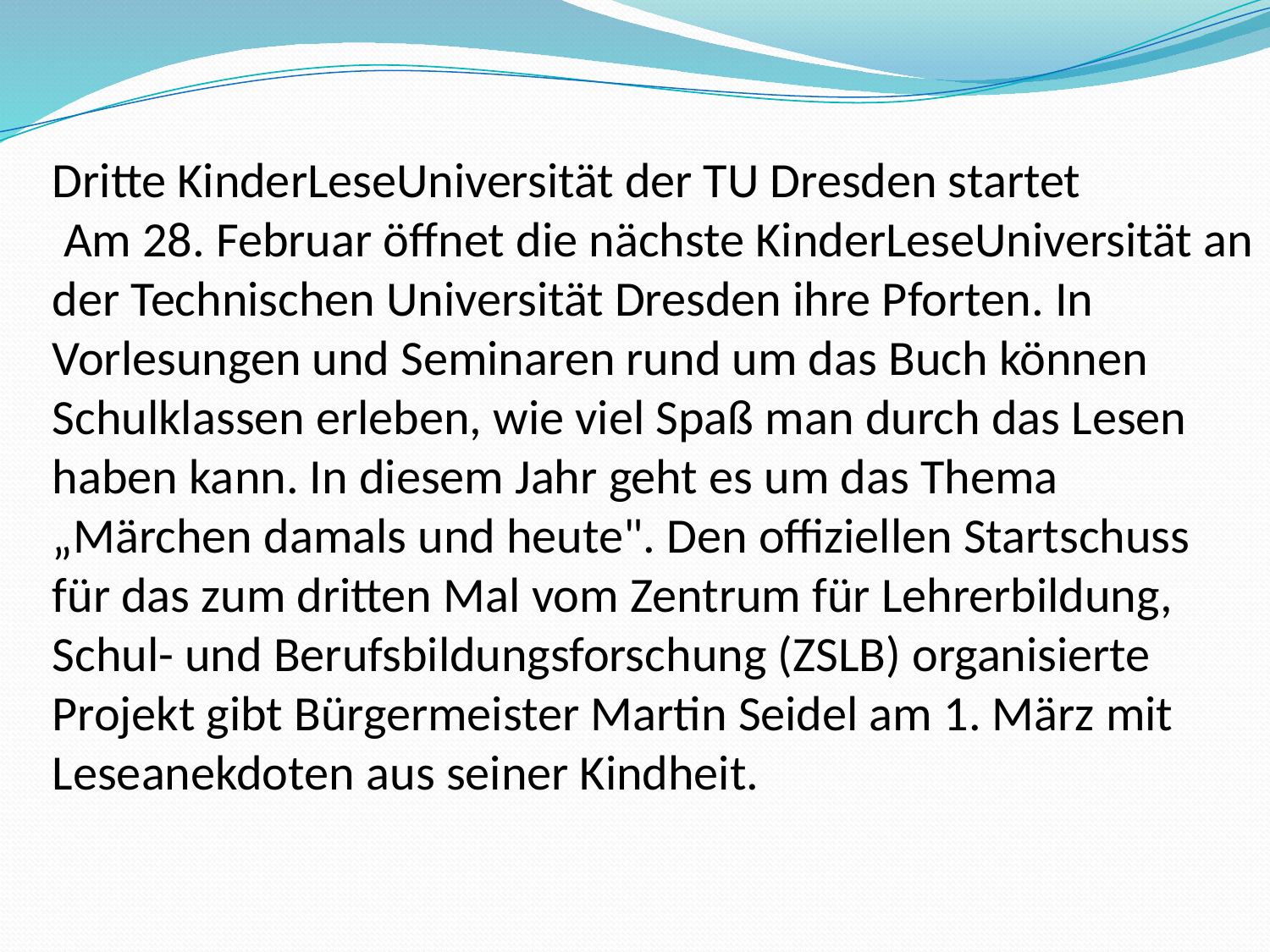

Dritte KinderLeseUniversität der TU Dresden startet
 Am 28. Februar öffnet die nächste KinderLeseUniversität an der Technischen Universität Dresden ihre Pforten. In Vorlesungen und Seminaren rund um das Buch können Schulklassen erleben, wie viel Spaß man durch das Lesen haben kann. In diesem Jahr geht es um das Thema „Märchen damals und heute". Den offiziellen Startschuss für das zum dritten Mal vom Zentrum für Lehrerbildung, Schul- und Berufsbildungsforschung (ZSLB) organisierte Projekt gibt Bürgermeister Martin Seidel am 1. März mit Leseanekdoten aus seiner Kindheit.